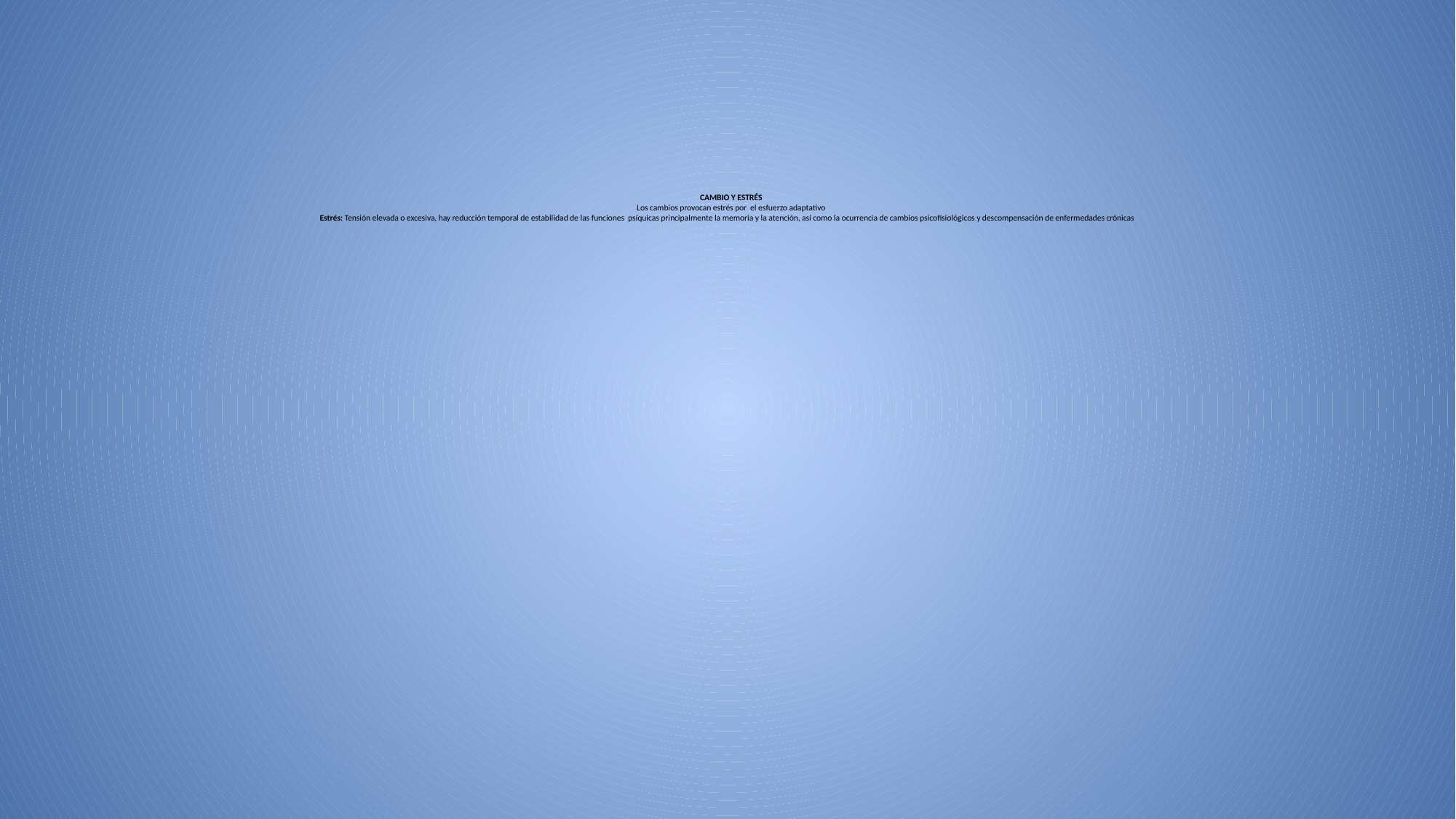

# CAMBIO Y ESTRÉS Los cambios provocan estrés por  el esfuerzo adaptativo Estrés: Tensión elevada o excesiva, hay reducción temporal de estabilidad de las funciones  psíquicas principalmente la memoria y la atención, así como la ocurrencia de cambios psicofisiológicos y descompensación de enfermedades crónicas